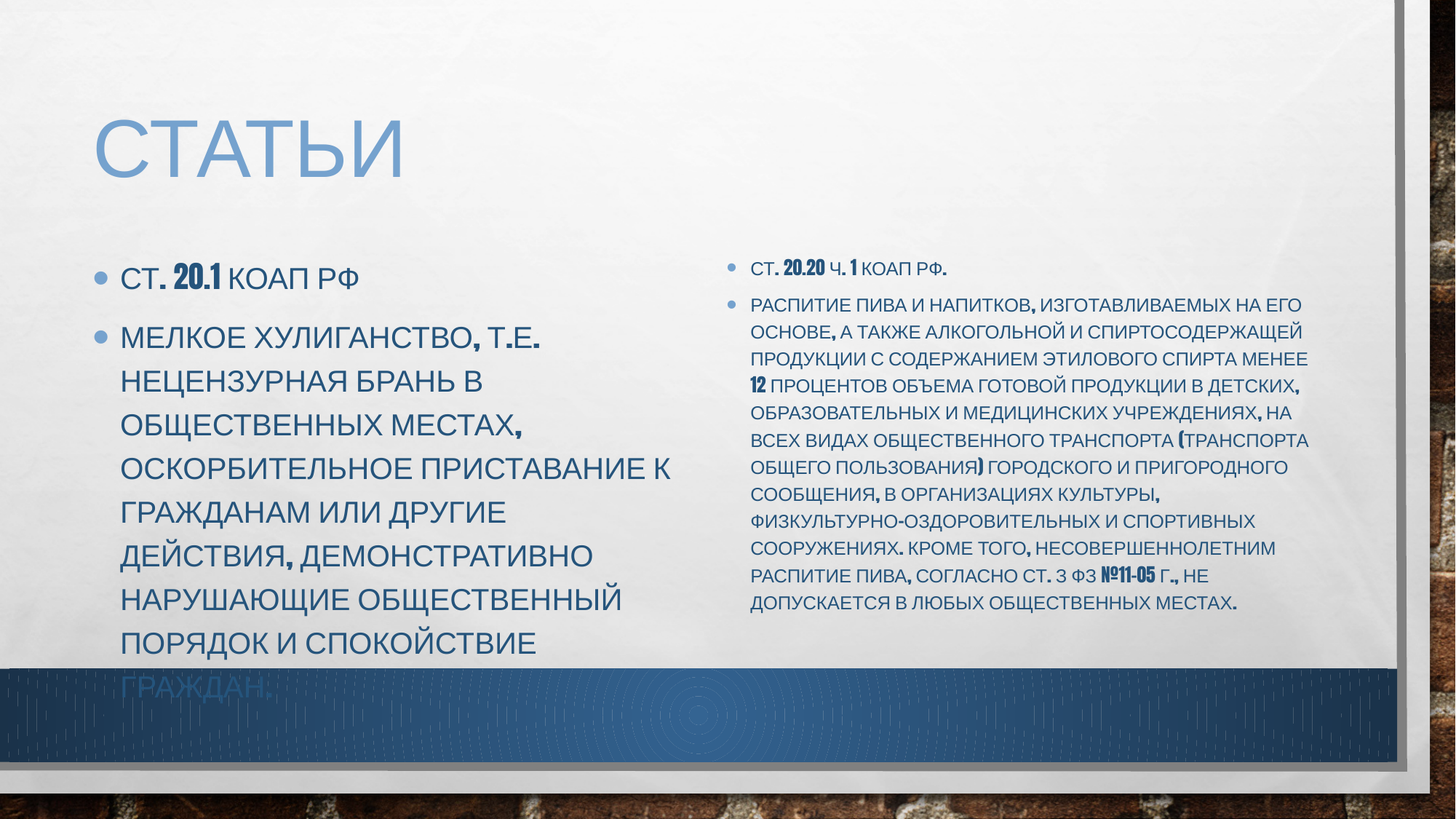

# Статьи
Ст. 20.1 КоАП РФ
Мелкое хулиганство, т.е. нецензурная брань в общественных местах, оскорбительное приставание к гражданам или другие действия, демонстративно нарушающие общественный порядок и спокойствие граждан.
Ст. 20.20 ч. 1 КоАП РФ.
Распитие пива и напитков, изготавливаемых на его основе, а также алкогольной и спиртосодержащей продукции с содержанием этилового спирта менее 12 процентов объема готовой продукции в детских, образовательных и медицинских учреждениях, на всех видах общественного транспорта (транспорта общего пользования) городского и пригородного сообщения, в организациях культуры, физкультурно-оздоровительных и спортивных сооружениях. Кроме того, несовершеннолетним распитие пива, согласно ст. З ФЗ №11-05 г., не допускается в любых общественных местах.